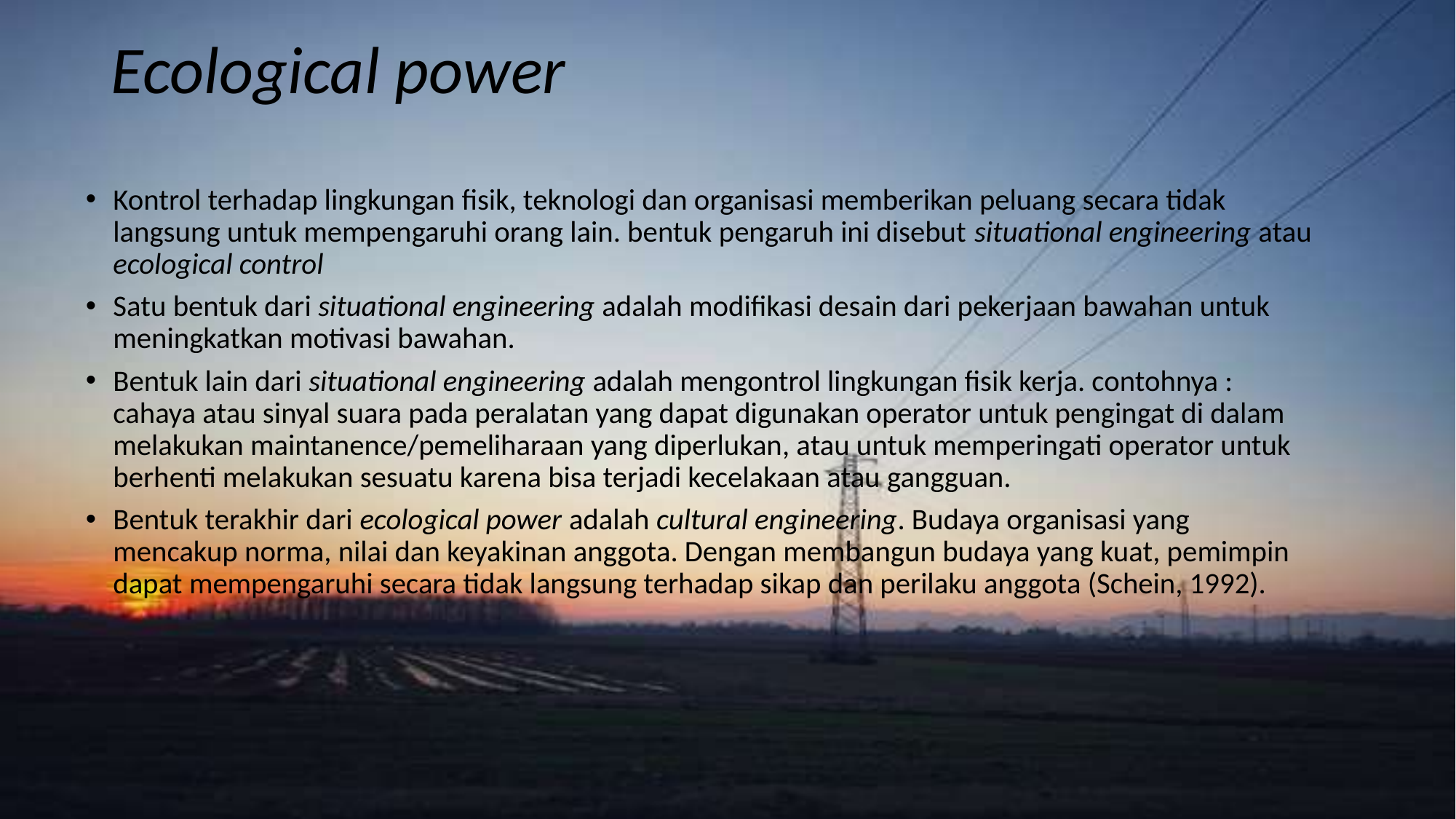

# Ecological power
Kontrol terhadap lingkungan fisik, teknologi dan organisasi memberikan peluang secara tidak langsung untuk mempengaruhi orang lain. bentuk pengaruh ini disebut situational engineering atau ecological control
Satu bentuk dari situational engineering adalah modifikasi desain dari pekerjaan bawahan untuk meningkatkan motivasi bawahan.
Bentuk lain dari situational engineering adalah mengontrol lingkungan fisik kerja. contohnya : cahaya atau sinyal suara pada peralatan yang dapat digunakan operator untuk pengingat di dalam melakukan maintanence/pemeliharaan yang diperlukan, atau untuk memperingati operator untuk berhenti melakukan sesuatu karena bisa terjadi kecelakaan atau gangguan.
Bentuk terakhir dari ecological power adalah cultural engineering. Budaya organisasi yang mencakup norma, nilai dan keyakinan anggota. Dengan membangun budaya yang kuat, pemimpin dapat mempengaruhi secara tidak langsung terhadap sikap dan perilaku anggota (Schein, 1992).